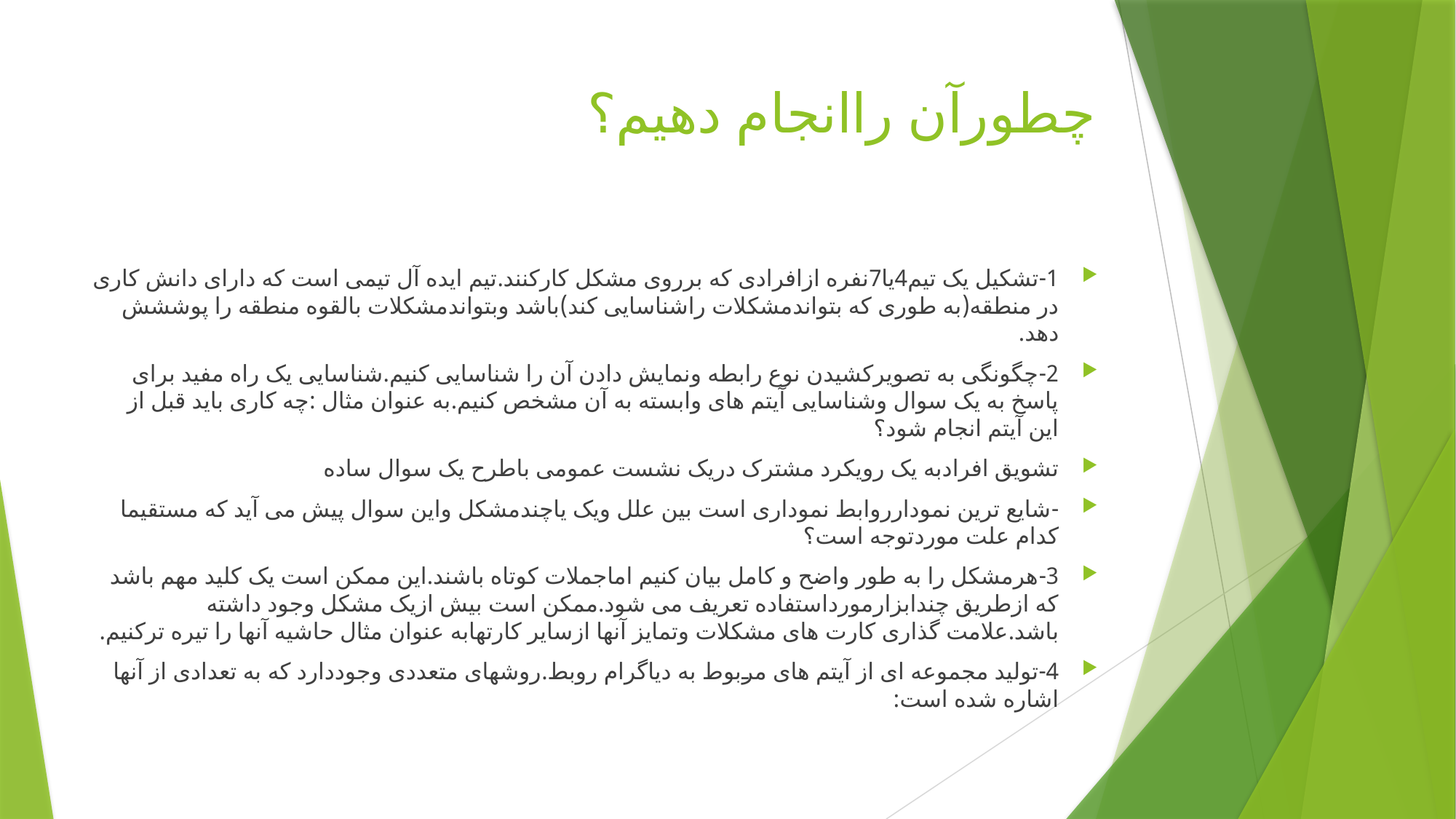

# چطورآن راانجام دهیم؟
1-تشکیل یک تیم4یا7نفره ازافرادی که برروی مشکل کارکنند.تیم ایده آل تیمی است که دارای دانش کاری در منطقه(به طوری که بتواندمشکلات راشناسایی کند)باشد وبتواندمشکلات بالقوه منطقه را پوششش دهد.
2-چگونگی به تصویرکشیدن نوع رابطه ونمایش دادن آن را شناسایی کنیم.شناسایی یک راه مفید برای پاسخ به یک سوال وشناسایی آیتم های وابسته به آن مشخص کنیم.به عنوان مثال :چه کاری باید قبل از این آیتم انجام شود؟
تشویق افرادبه یک رویکرد مشترک دریک نشست عمومی باطرح یک سوال ساده
-شایع ترین نمودارروابط نموداری است بین علل ویک یاچندمشکل واین سوال پیش می آید که مستقیما کدام علت موردتوجه است؟
3-هرمشکل را به طور واضح و کامل بیان کنیم اماجملات کوتاه باشند.این ممکن است یک کلید مهم باشد که ازطریق چندابزارمورداستفاده تعریف می شود.ممکن است بیش ازیک مشکل وجود داشته باشد.علامت گذاری کارت های مشکلات وتمایز آنها ازسایر کارتهابه عنوان مثال حاشیه آنها را تیره ترکنیم.
4-تولید مجموعه ای از آیتم های مربوط به دیاگرام روبط.روشهای متعددی وجوددارد که به تعدادی از آنها اشاره شده است: